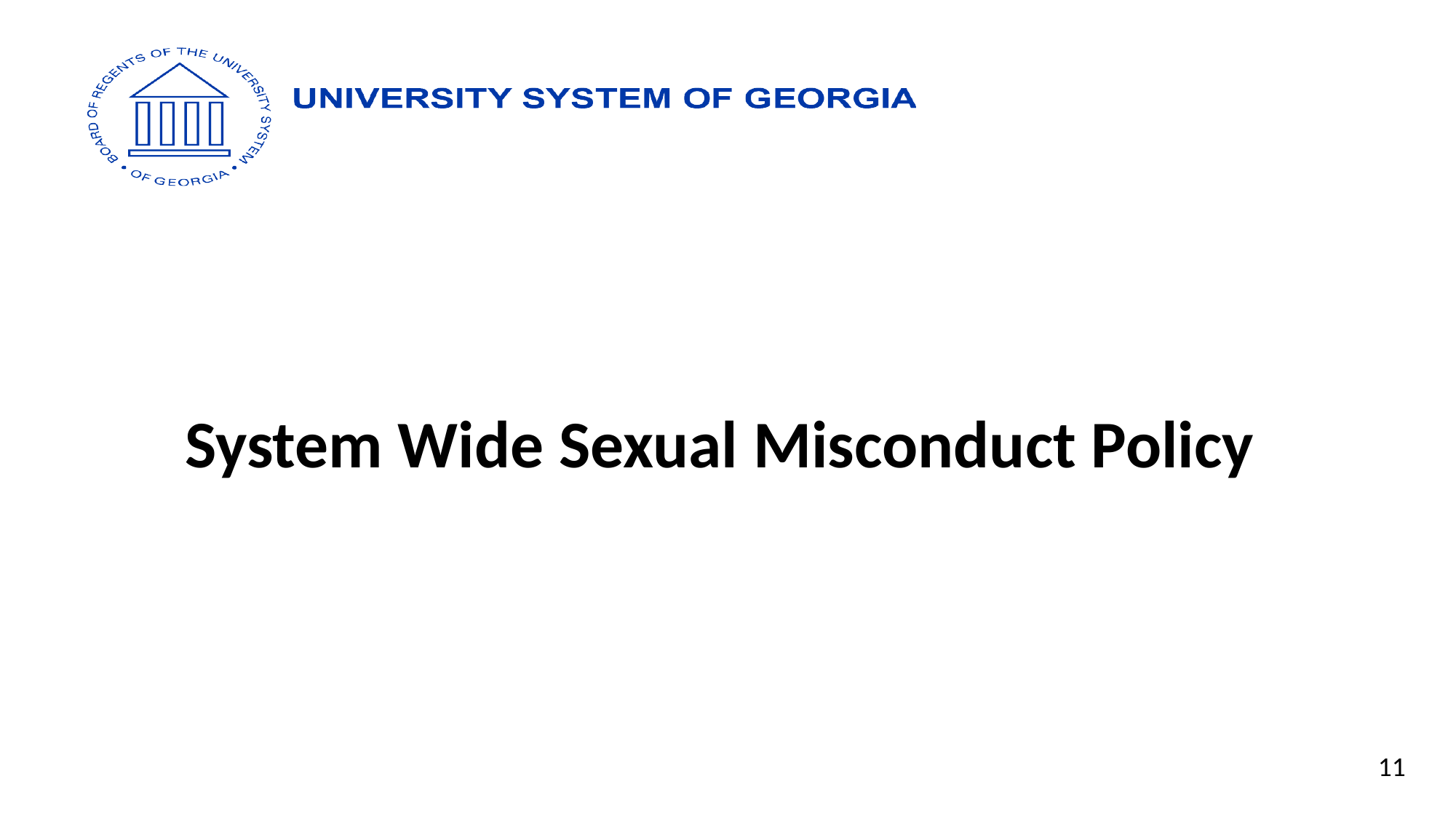

# System Wide Sexual Misconduct Policy
11